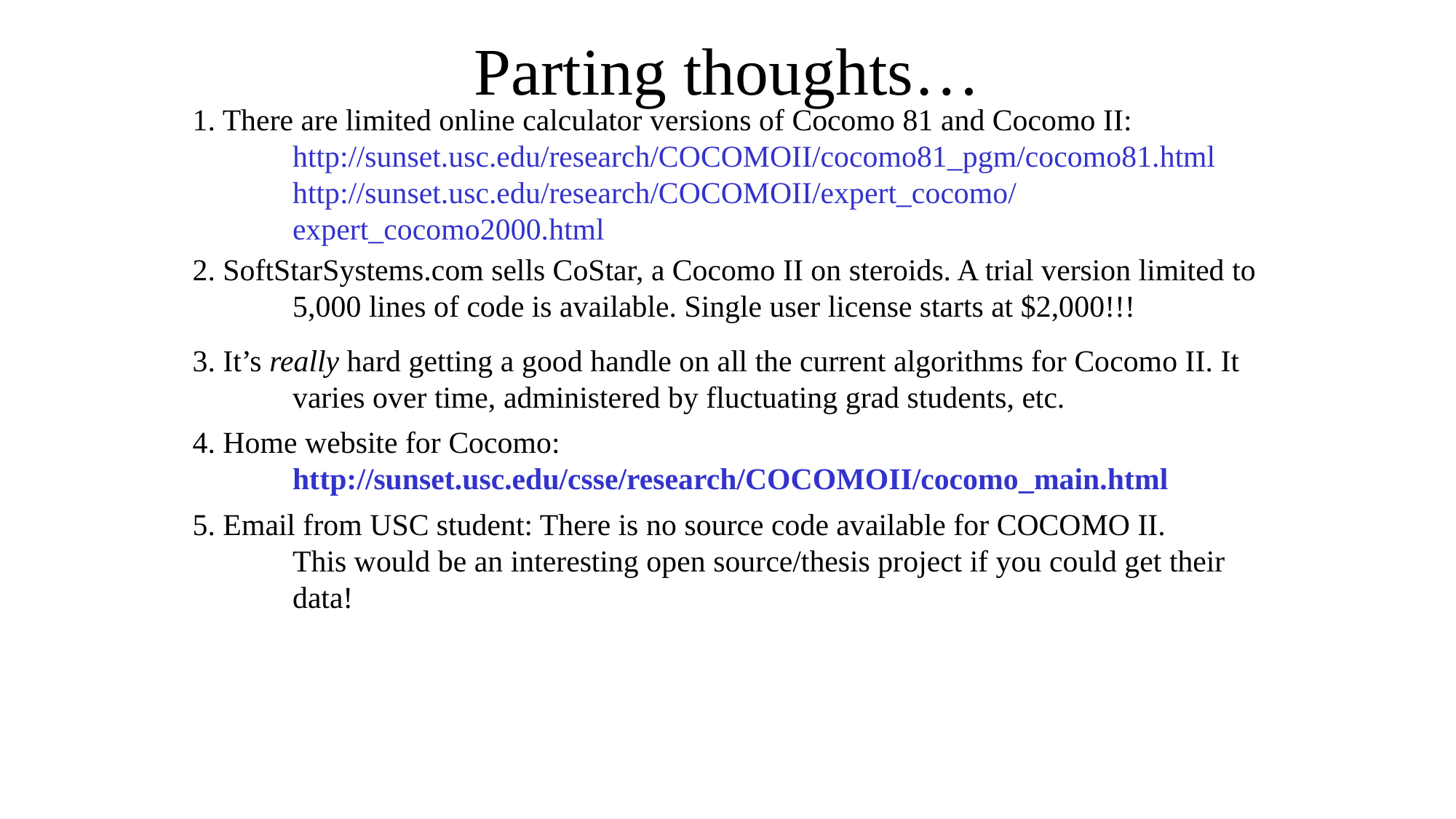

# Parting thoughts…
1. There are limited online calculator versions of Cocomo 81 and Cocomo II:
http://sunset.usc.edu/research/COCOMOII/cocomo81_pgm/cocomo81.html
http://sunset.usc.edu/research/COCOMOII/expert_cocomo/expert_cocomo2000.html
2. SoftStarSystems.com sells CoStar, a Cocomo II on steroids. A trial version limited to 5,000 lines of code is available. Single user license starts at $2,000!!!
3. It’s really hard getting a good handle on all the current algorithms for Cocomo II. It varies over time, administered by fluctuating grad students, etc.
4. Home website for Cocomo: http://sunset.usc.edu/csse/research/COCOMOII/cocomo_main.html
5. Email from USC student: There is no source code available for COCOMO II.
This would be an interesting open source/thesis project if you could get their data!
121